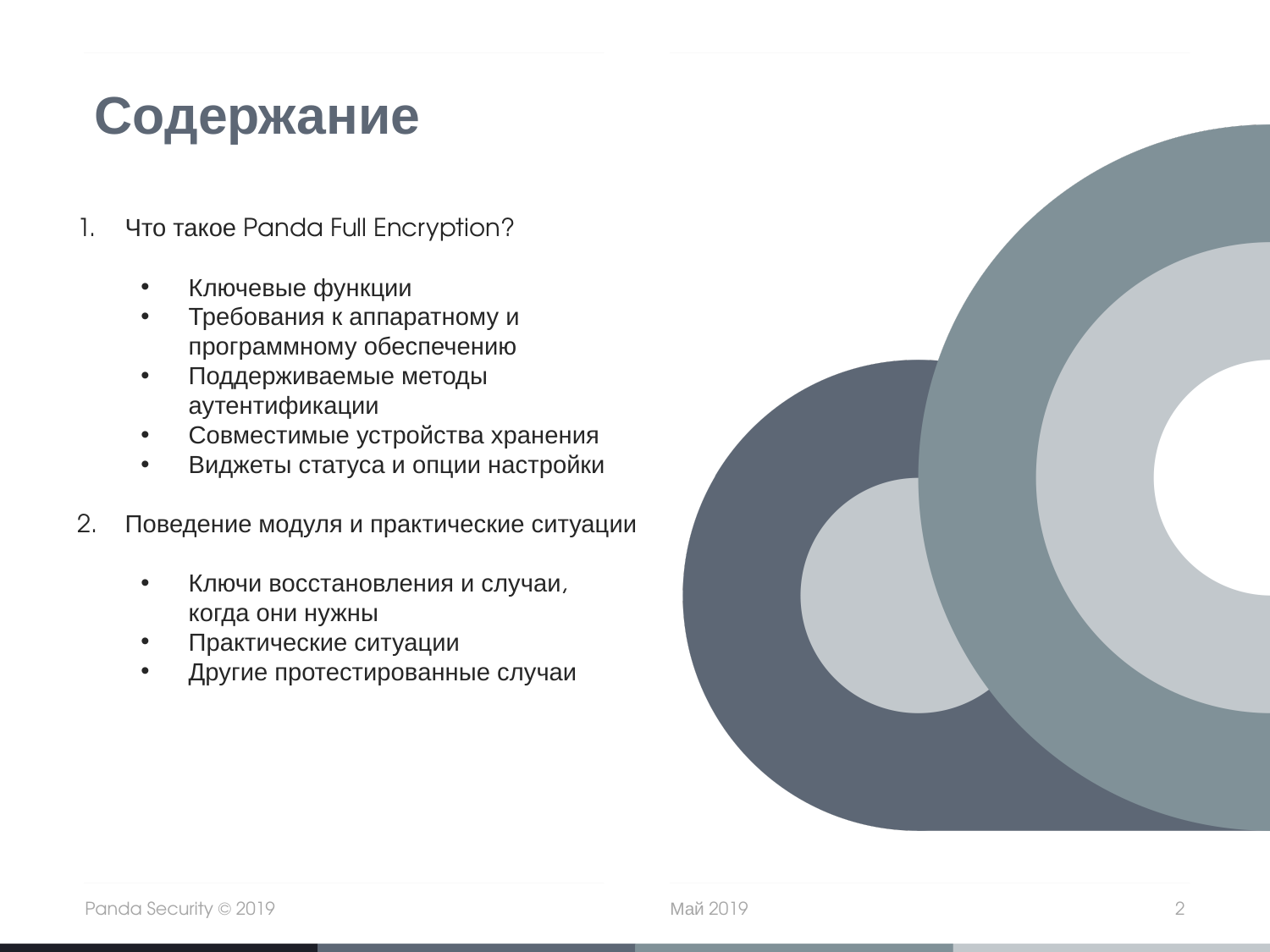

# Содержание
Что такое Panda Full Encryption?

Ключевые функции
Требования к аппаратному и программному обеспечению
Поддерживаемые методы аутентификации
Совместимые устройства хранения
Виджеты статуса и опции настройки

Поведение модуля и практические ситуации

Ключи восстановления и случаи,
когда они нужны
Практические ситуации
Другие протестированные случаи

Panda Security © 2019
Май 2019
2